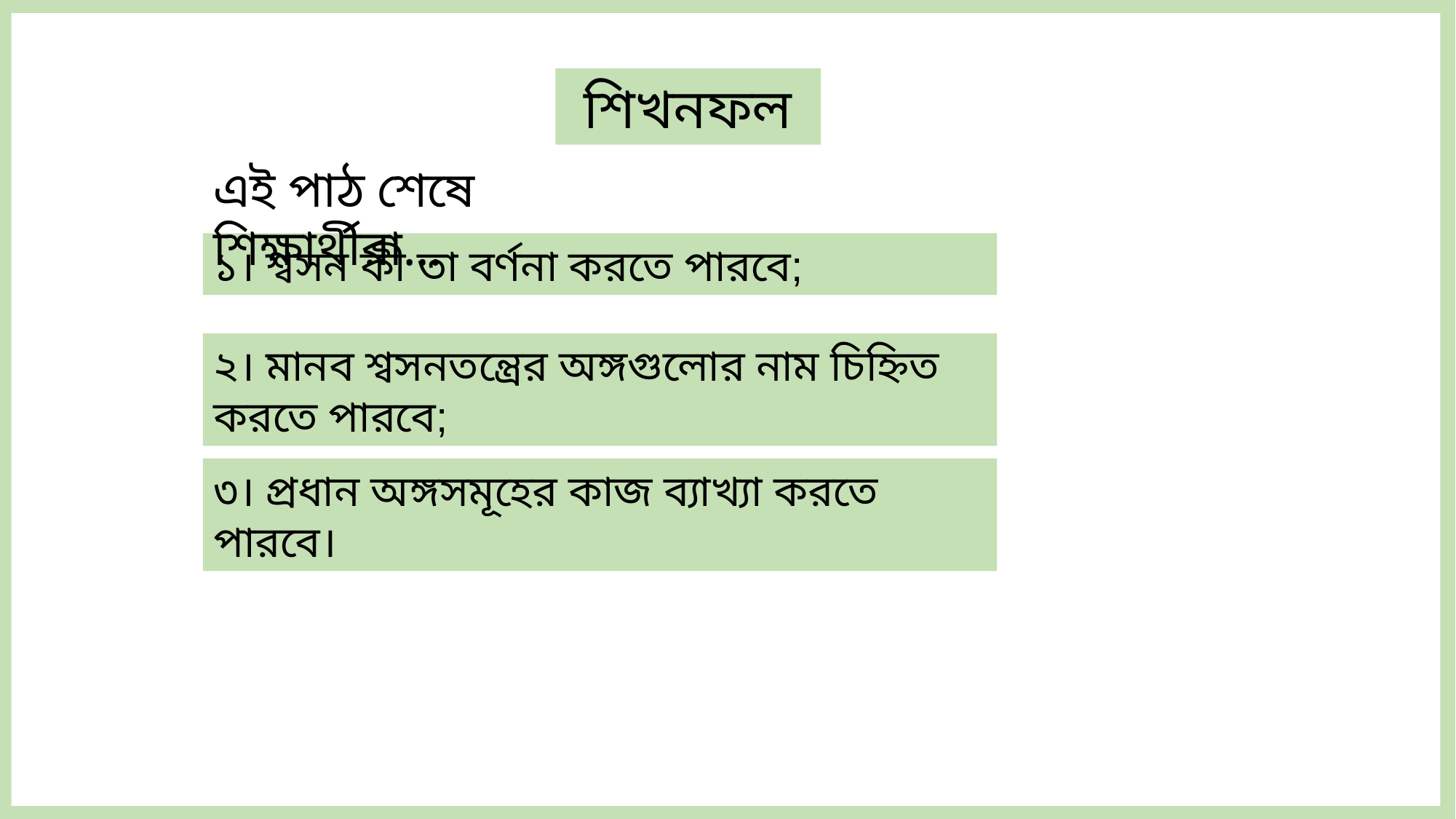

শিখনফল
এই পাঠ শেষে শিক্ষার্থীরা…
১। শ্বসন কী তা বর্ণনা করতে পারবে;
২। মানব শ্বসনতন্ত্রের অঙ্গগুলোর নাম চিহ্নিত করতে পারবে;
৩। প্রধান অঙ্গসমূহের কাজ ব্যাখ্যা করতে পারবে।